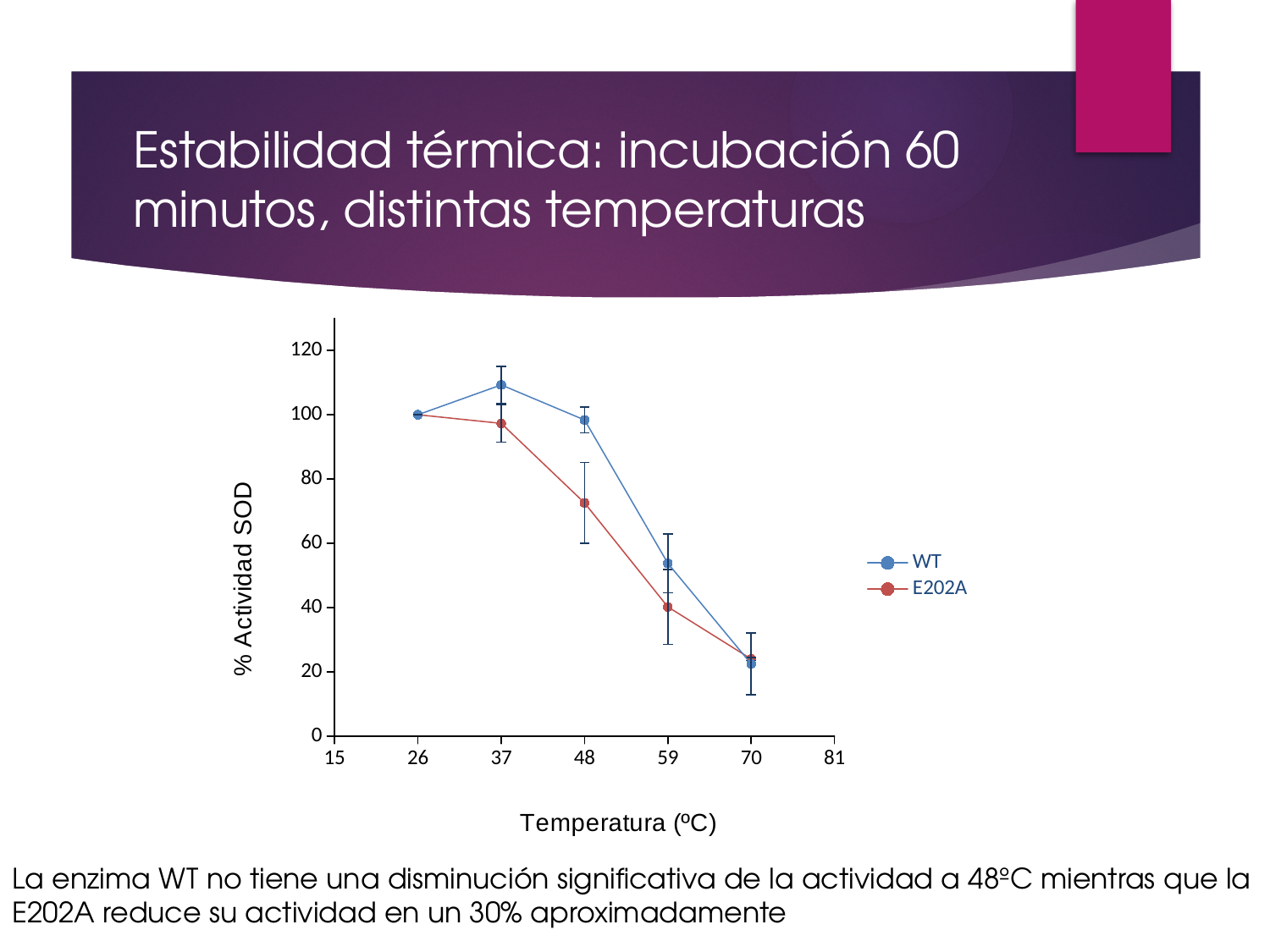

# Estabilidad térmica: incubación 60 minutos, distintas temperaturas

### Chart

| Category | WT | E202A |
|---|---|---|
La enzima WT no tiene una disminución significativa de la actividad a 48ºC mientras que la E202A reduce su actividad en un 30% aproximadamente